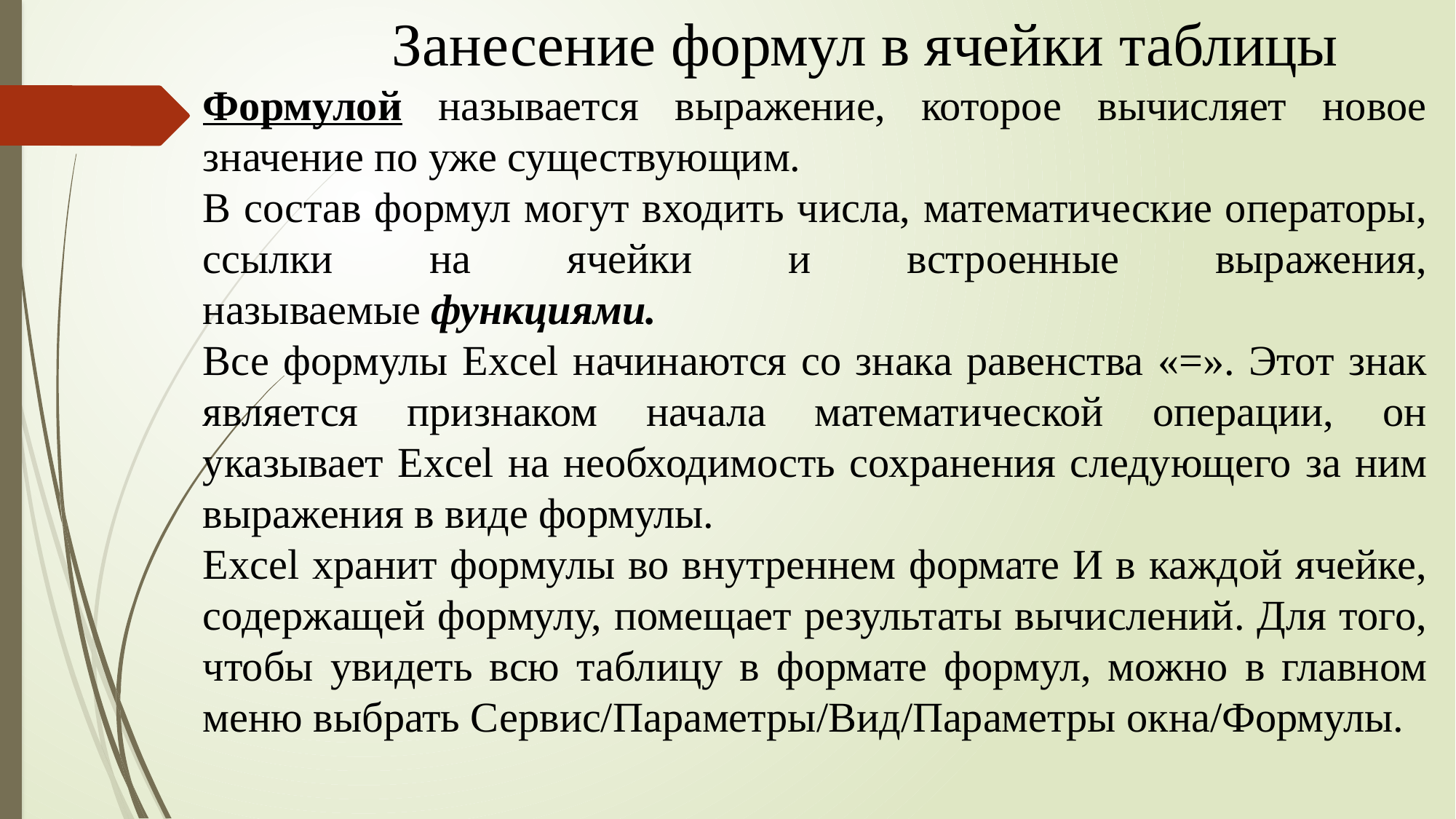

Занесение формул в ячейки таблицы
Формулой называется выражение, которое вычисляет новое значение по уже существующим.
В состав формул могут входить числа, математические операторы, ссылки на ячейки и встроенные выражения, называемые функциями.
Все формулы Excel начина­ются со знака равенства «=». Этот знак является признаком начала математической операции, он указывает Excel на необходимость сохранения следующего за ним выражения в виде формулы.
Excel хранит формулы во внутреннем формате И в каждой ячейке, содержащей формулу, по­мещает результаты вычислений. Для того, чтобы увидеть всю таб­лицу в формате формул, можно в главном меню выбрать Сер­вис/Параметры/Вид/Параметры окна/Формулы.